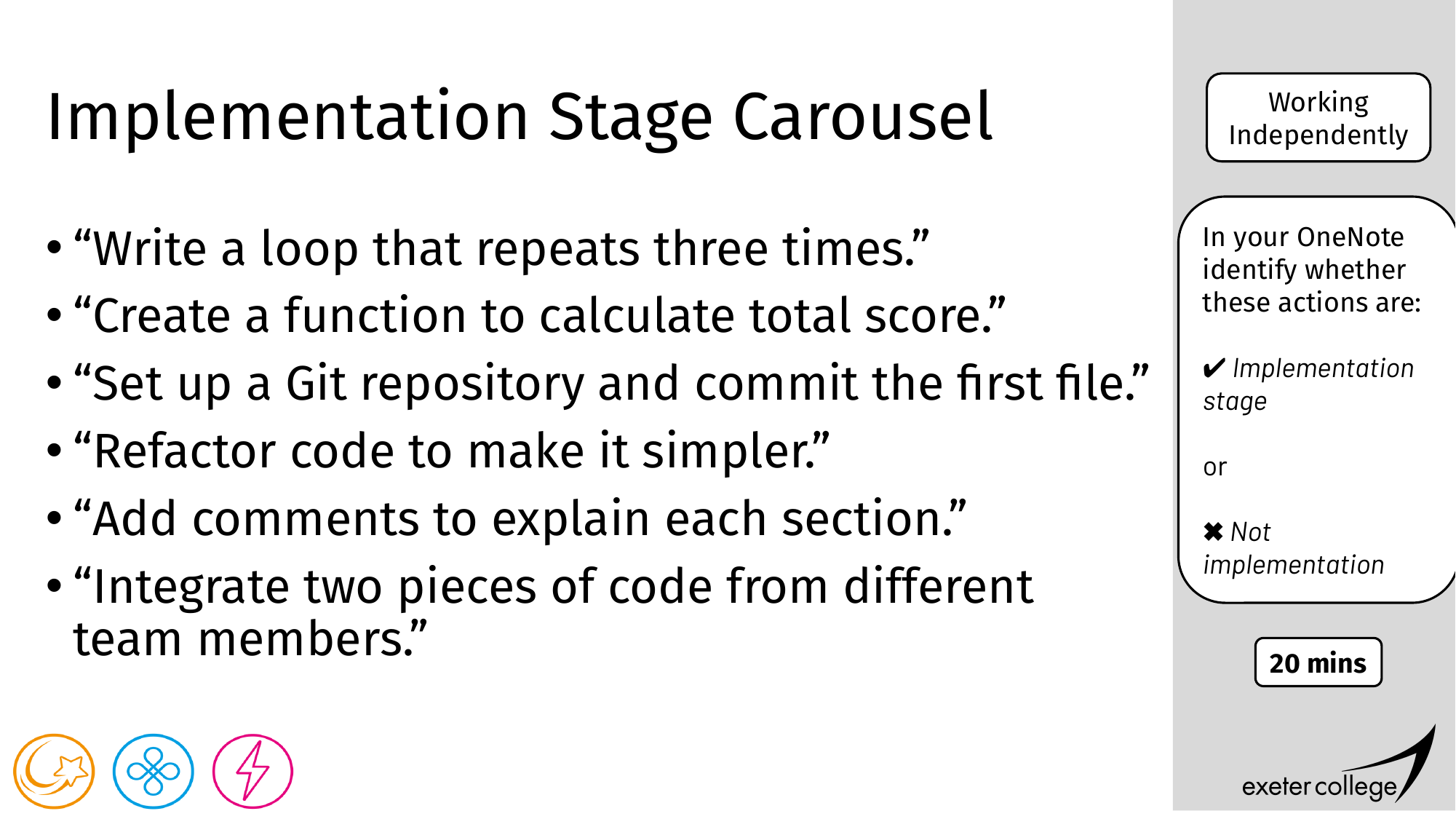

# Implementation Stage Carousel
Working Independently
In your OneNote identify whether these actions are:

✔ Implementation stage

or
✖ Not implementation
“Write a loop that repeats three times.”
“Create a function to calculate total score.”
“Set up a Git repository and commit the first file.”
“Refactor code to make it simpler.”
“Add comments to explain each section.”
“Integrate two pieces of code from different team members.”
20 mins